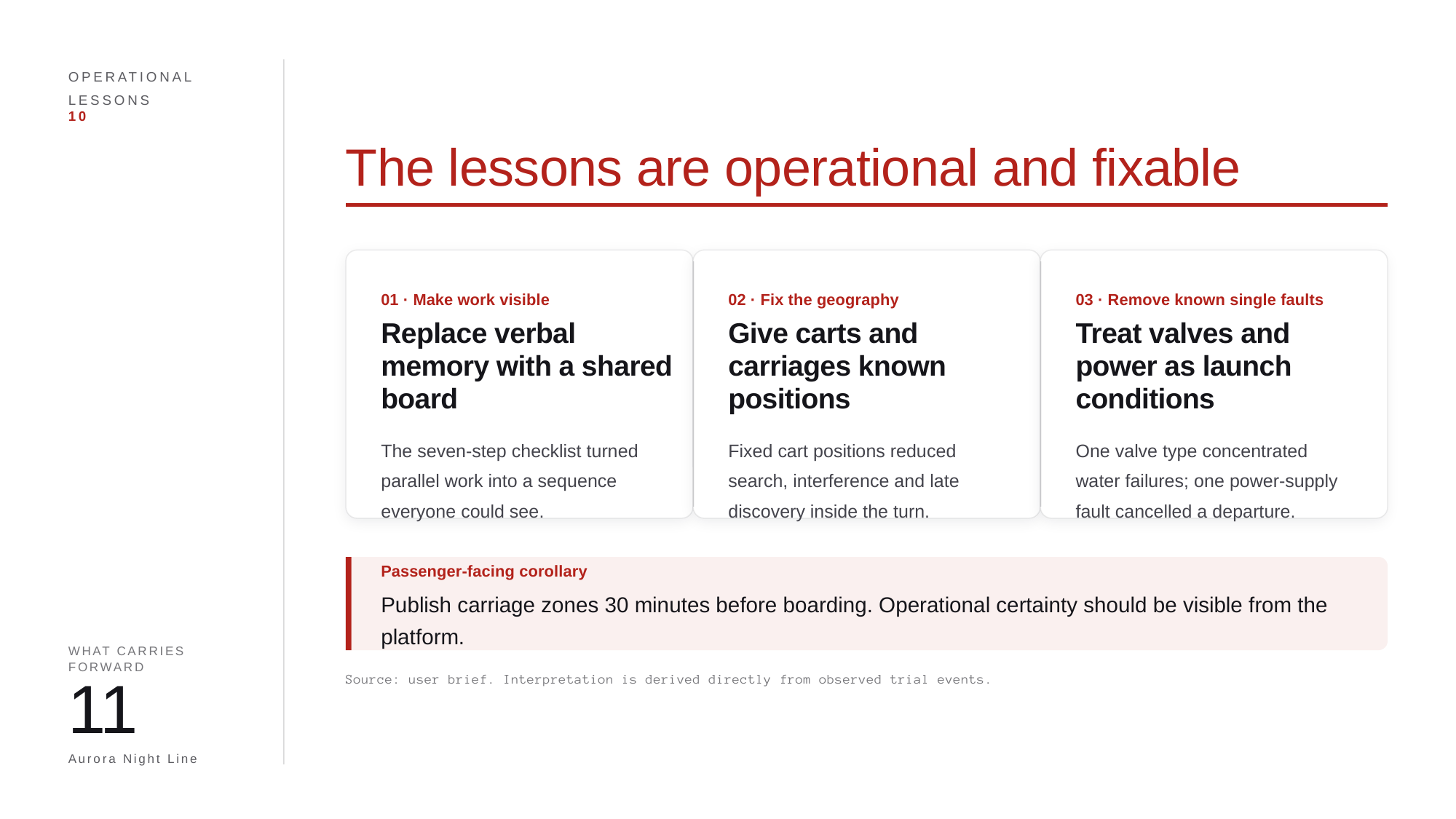

OPERATIONAL
LESSONS
10
The lessons are operational and fixable

01 · Make work visible
02 · Fix the geography
03 · Remove known single faults
Replace verbal
memory with a shared
board
Give carts and
carriages known
positions
Treat valves and
power as launch
conditions
The seven-step checklist turned
parallel work into a sequence
everyone could see.
Fixed cart positions reduced
search, interference and late
discovery inside the turn.
One valve type concentrated
water failures; one power-supply
fault cancelled a departure.

Passenger-facing corollary
Publish carriage zones 30 minutes before boarding. Operational certainty should be visible from the
platform.
WHAT CARRIES
FORWARD
11
Source: user brief. Interpretation is derived directly from observed trial events.
Aurora Night Line